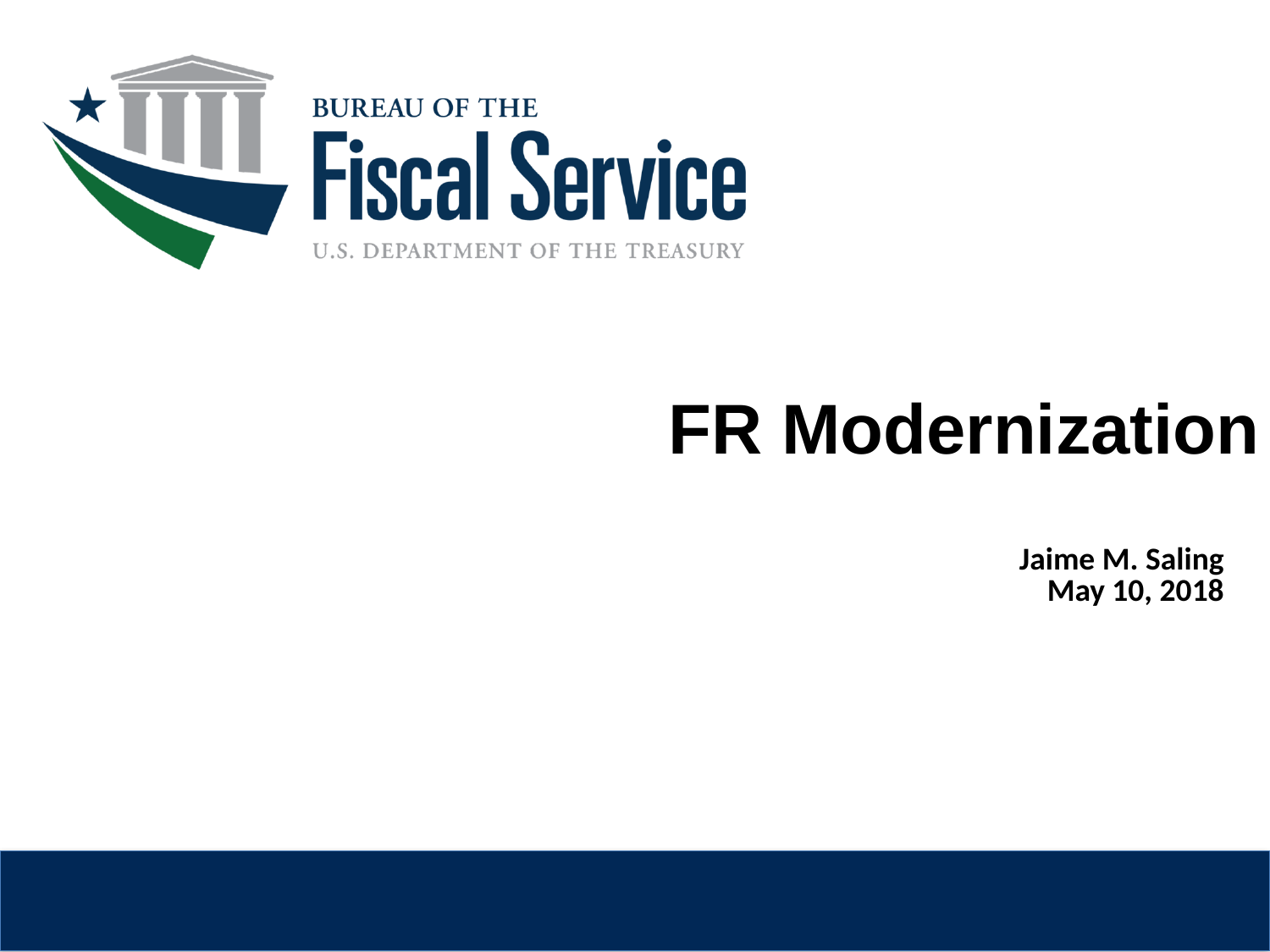

FR Modernization

Jaime M. Saling
May 10, 2018